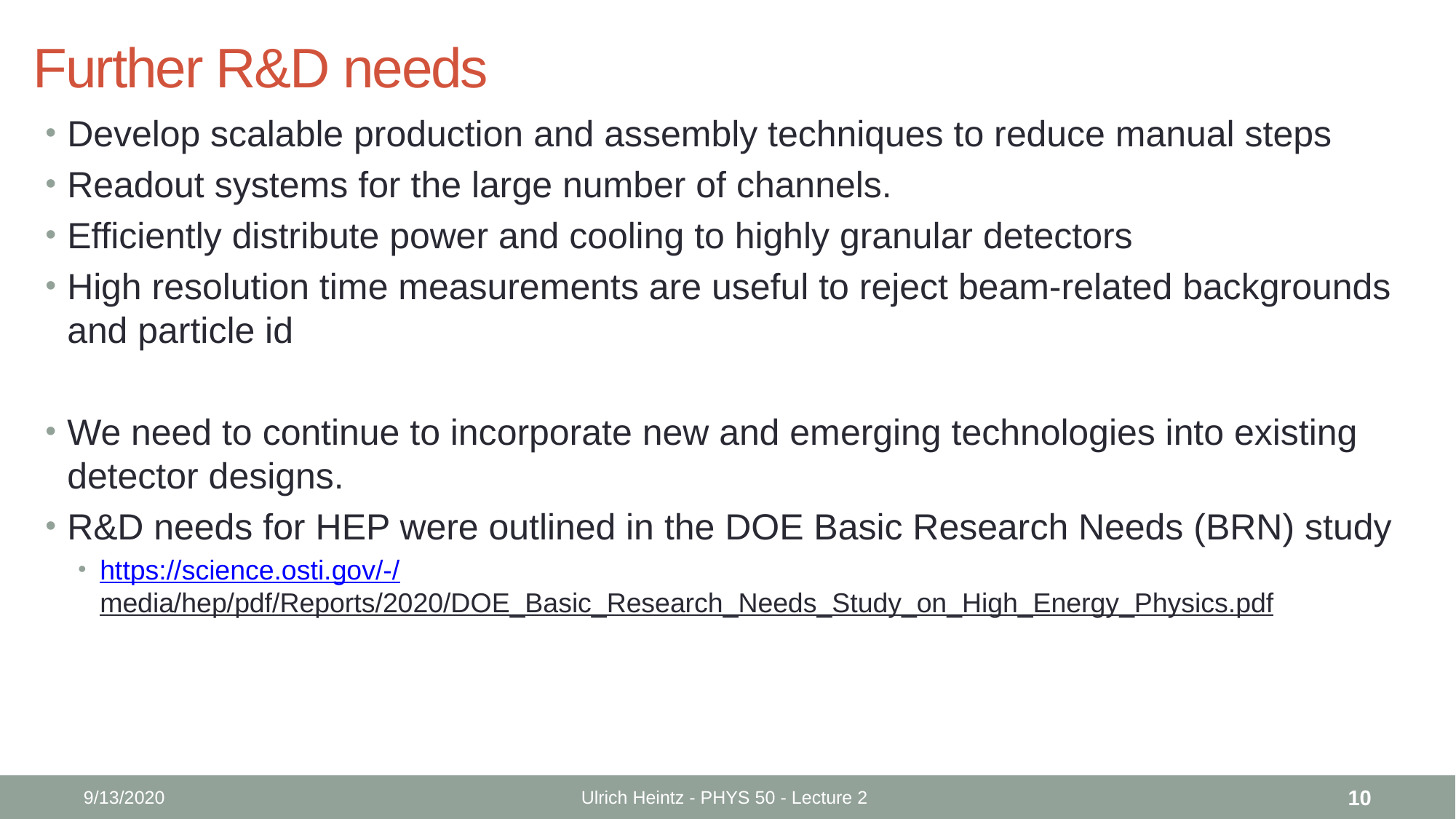

# Further R&D needs
Develop scalable production and assembly techniques to reduce manual steps
Readout systems for the large number of channels.
Efficiently distribute power and cooling to highly granular detectors
High resolution time measurements are useful to reject beam-related backgrounds and particle id

We need to continue to incorporate new and emerging technologies into existing detector designs.
R&D needs for HEP were outlined in the DOE Basic Research Needs (BRN) study
https://science.osti.gov/-/media/hep/pdf/Reports/2020/DOE_Basic_Research_Needs_Study_on_High_Energy_Physics.pdf

9/13/2020
Ulrich Heintz - PHYS 50 - Lecture 2
10